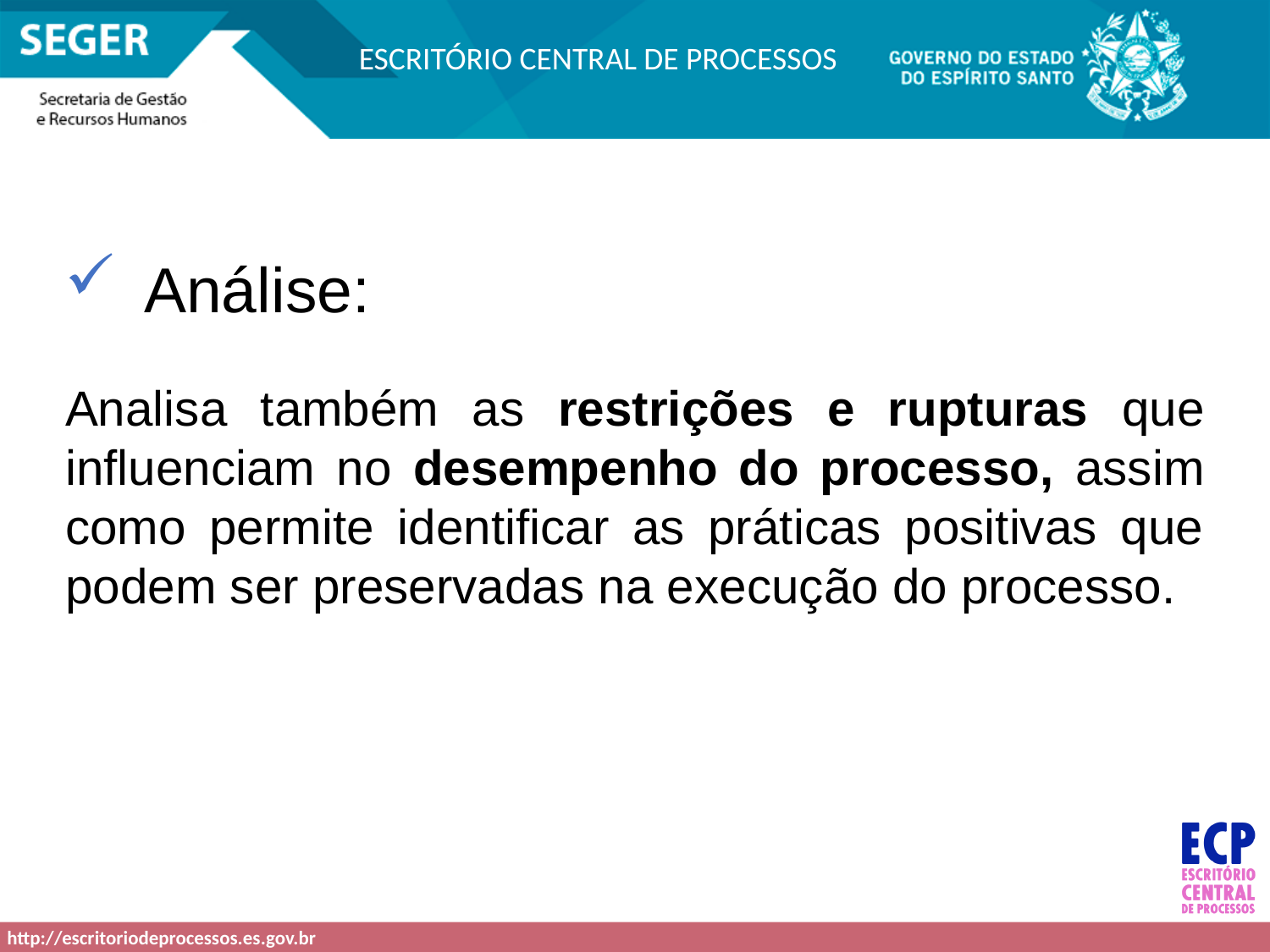

Análise:
Analisa também as restrições e rupturas que influenciam no desempenho do processo, assim como permite identificar as práticas positivas que podem ser preservadas na execução do processo.